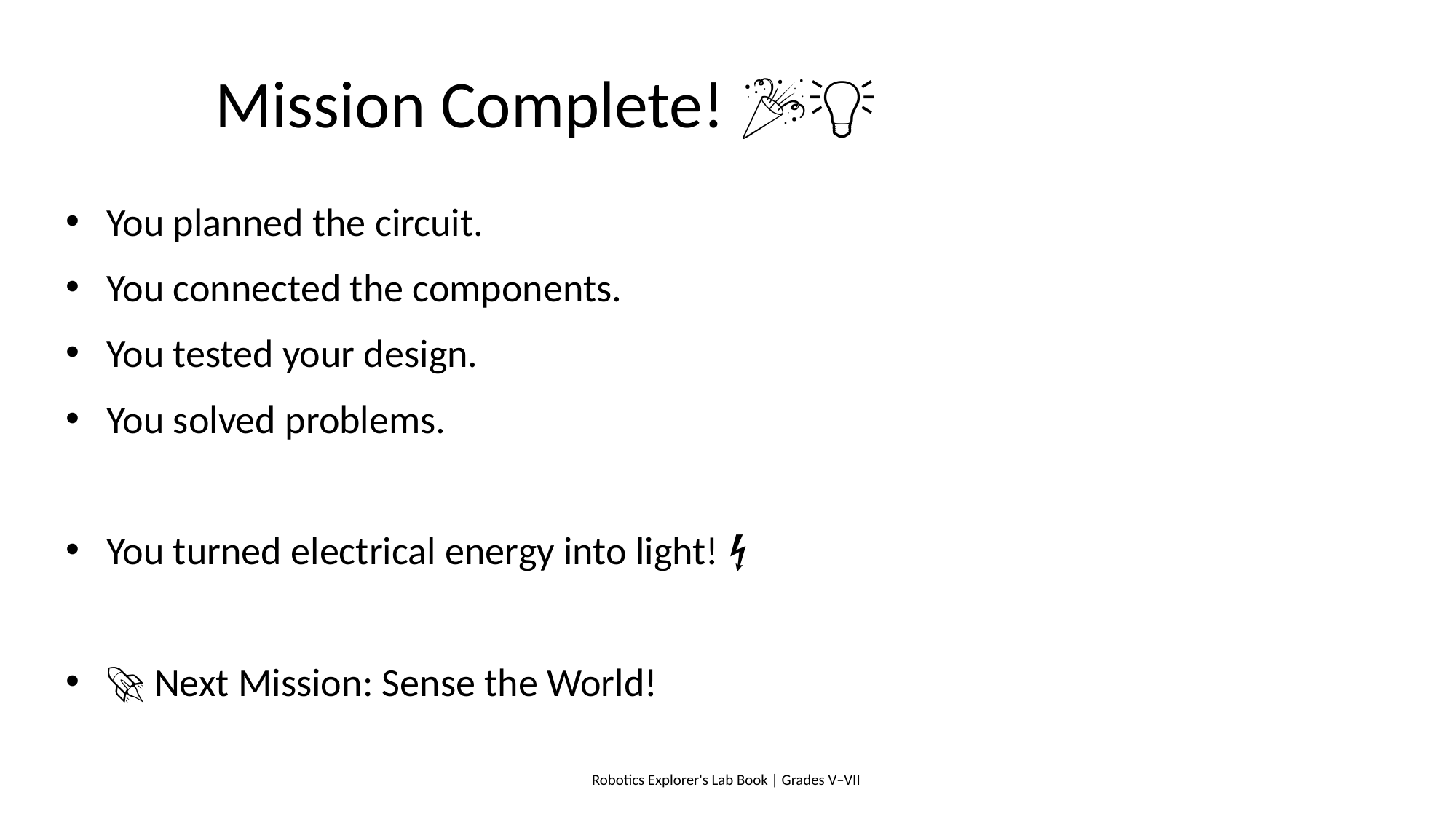

# Mission Complete! 🎉💡
You planned the circuit.
You connected the components.
You tested your design.
You solved problems.

You turned electrical energy into light! ⚡

🚀 Next Mission: Sense the World!
Robotics Explorer's Lab Book | Grades V–VII